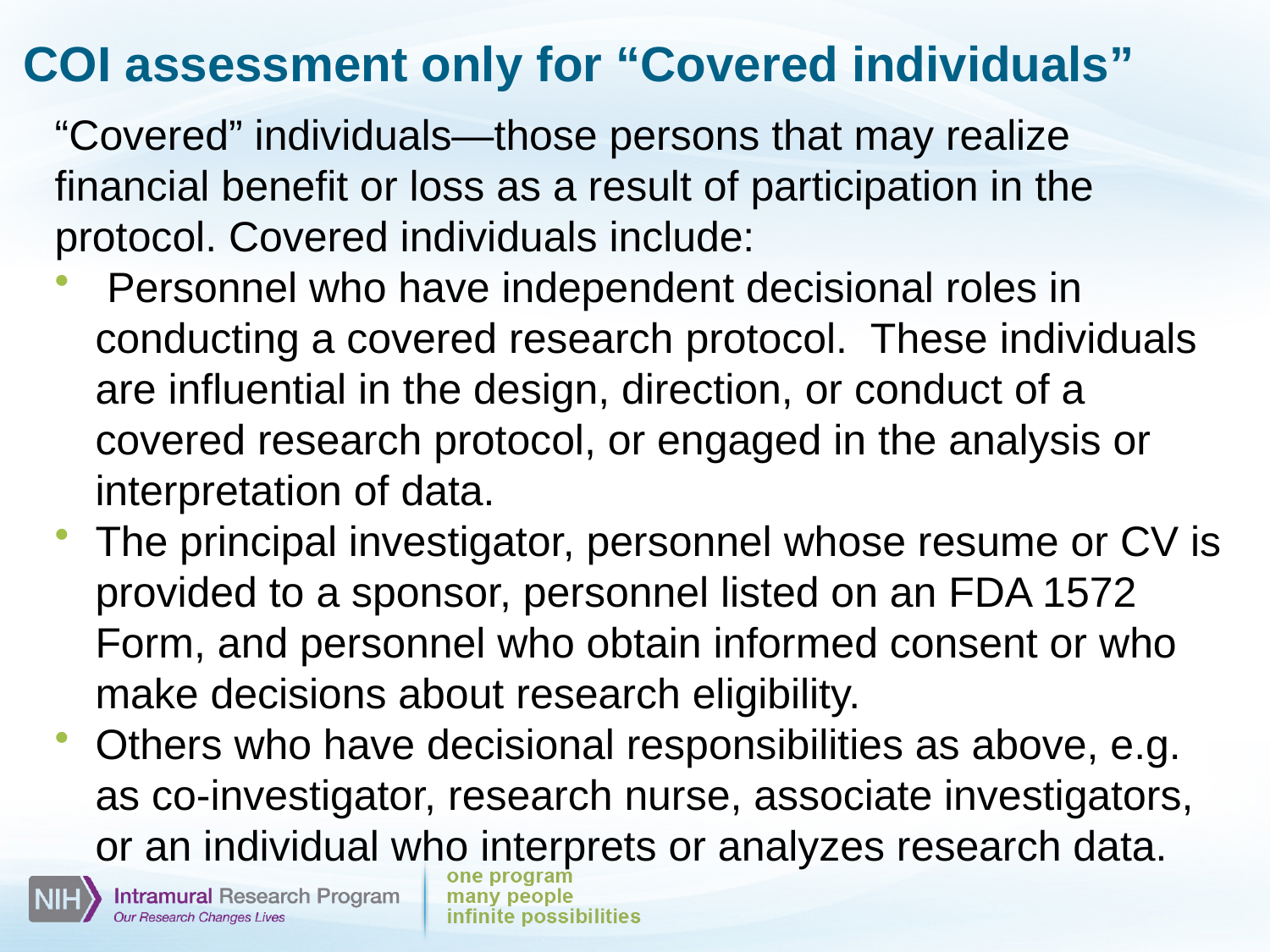

# COI assessment only for “Covered individuals”
“Covered” individuals—those persons that may realize financial benefit or loss as a result of participation in the protocol. Covered individuals include:
 Personnel who have independent decisional roles in conducting a covered research protocol.  These individuals are influential in the design, direction, or conduct of a covered research protocol, or engaged in the analysis or interpretation of data.
The principal investigator, personnel whose resume or CV is provided to a sponsor, personnel listed on an FDA 1572 Form, and personnel who obtain informed consent or who make decisions about research eligibility.
Others who have decisional responsibilities as above, e.g. as co-investigator, research nurse, associate investigators, or an individual who interprets or analyzes research data.